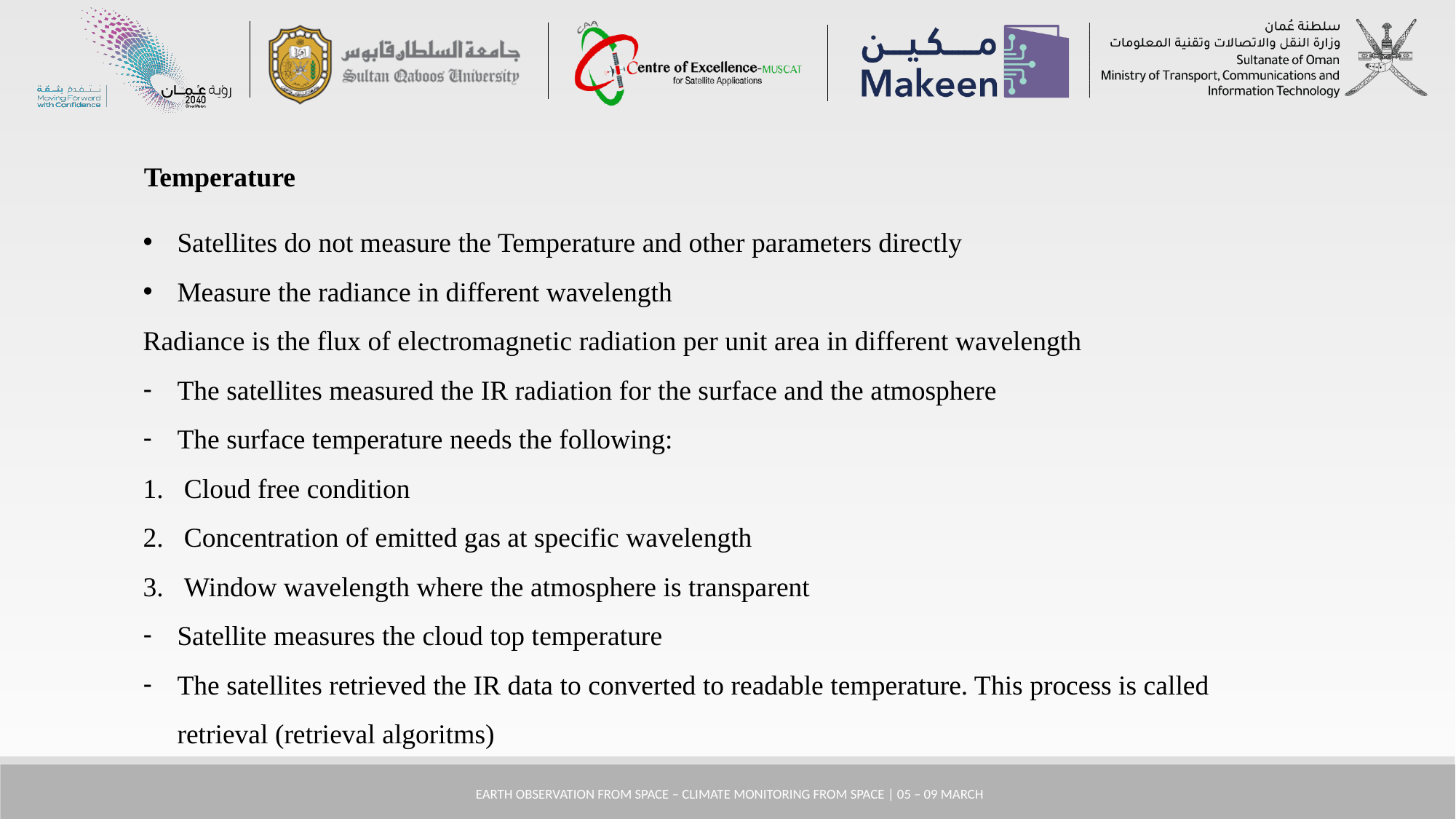

Temperature
Satellites do not measure the Temperature and other parameters directly
Measure the radiance in different wavelength
Radiance is the flux of electromagnetic radiation per unit area in different wavelength
The satellites measured the IR radiation for the surface and the atmosphere
The surface temperature needs the following:
Cloud free condition
Concentration of emitted gas at specific wavelength
Window wavelength where the atmosphere is transparent
Satellite measures the cloud top temperature
The satellites retrieved the IR data to converted to readable temperature. This process is called retrieval (retrieval algoritms)

 Earth Observation from Space – Climate monitoring from space | 05 – 09 March